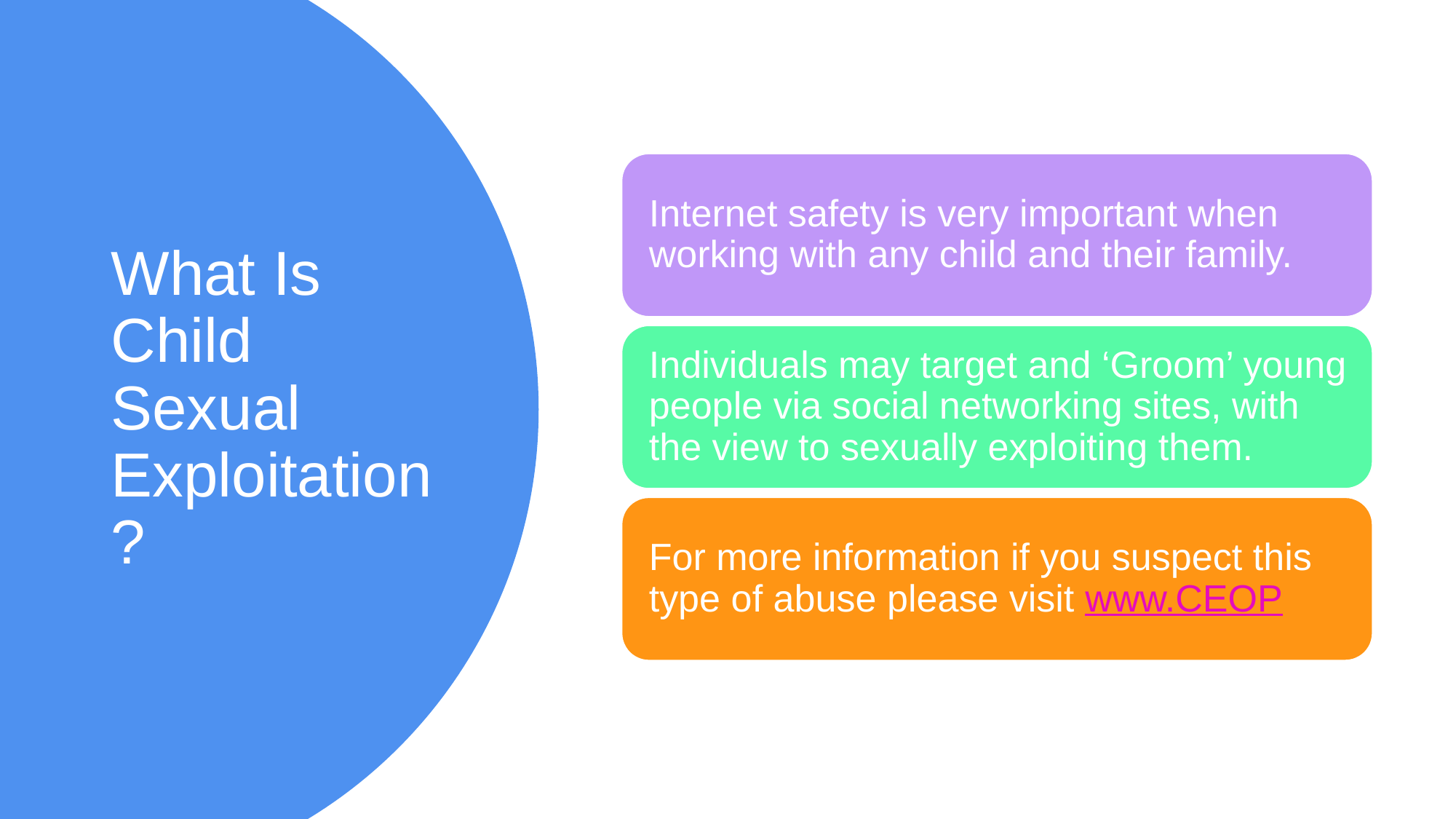

Internet safety is very important when working with any child and their family.
Individuals may target and ‘Groom’ young people via social networking sites, with the view to sexually exploiting them.
For more information if you suspect this type of abuse please visit www.CEOP
# What Is Child Sexual Exploitation?